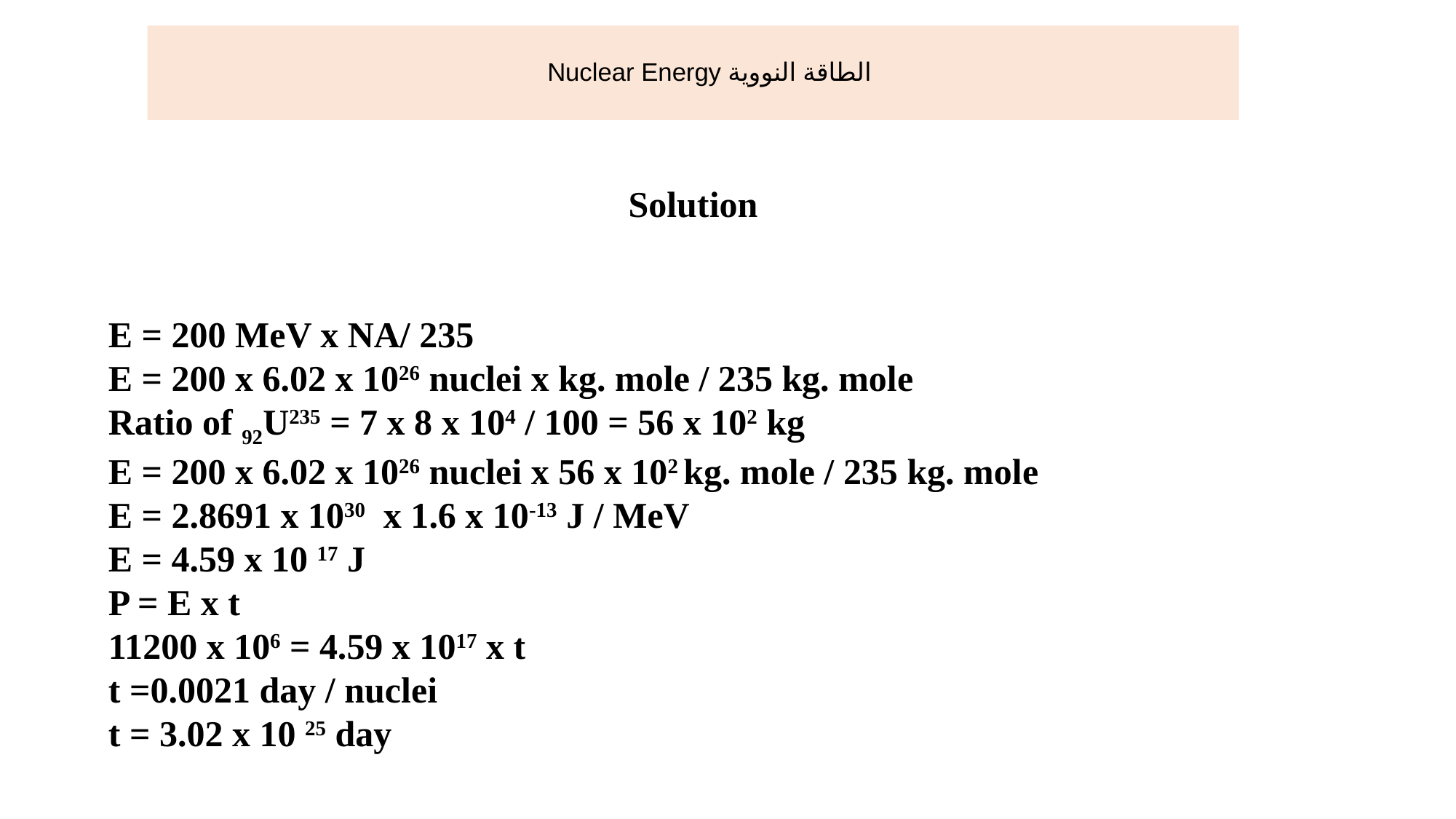

# اﻟﻄﺎﻗﺔ اﻟﻨﻮوية Nuclear Energy
Solution
E = 200 MeV x NA/ 235
E = 200 x 6.02 x 1026 nuclei x kg. mole / 235 kg. mole
Ratio of 92U235 = 7 x 8 x 104 / 100 = 56 x 102 kg
E = 200 x 6.02 x 1026 nuclei x 56 x 102 kg. mole / 235 kg. mole
E = 2.8691 x 1030  x 1.6 x 10-13 J / MeV
E = 4.59 x 10 17 J
P = E x t
11200 x 106 = 4.59 x 1017 x t
t =0.0021 day / nuclei
t = 3.02 x 10 25 day